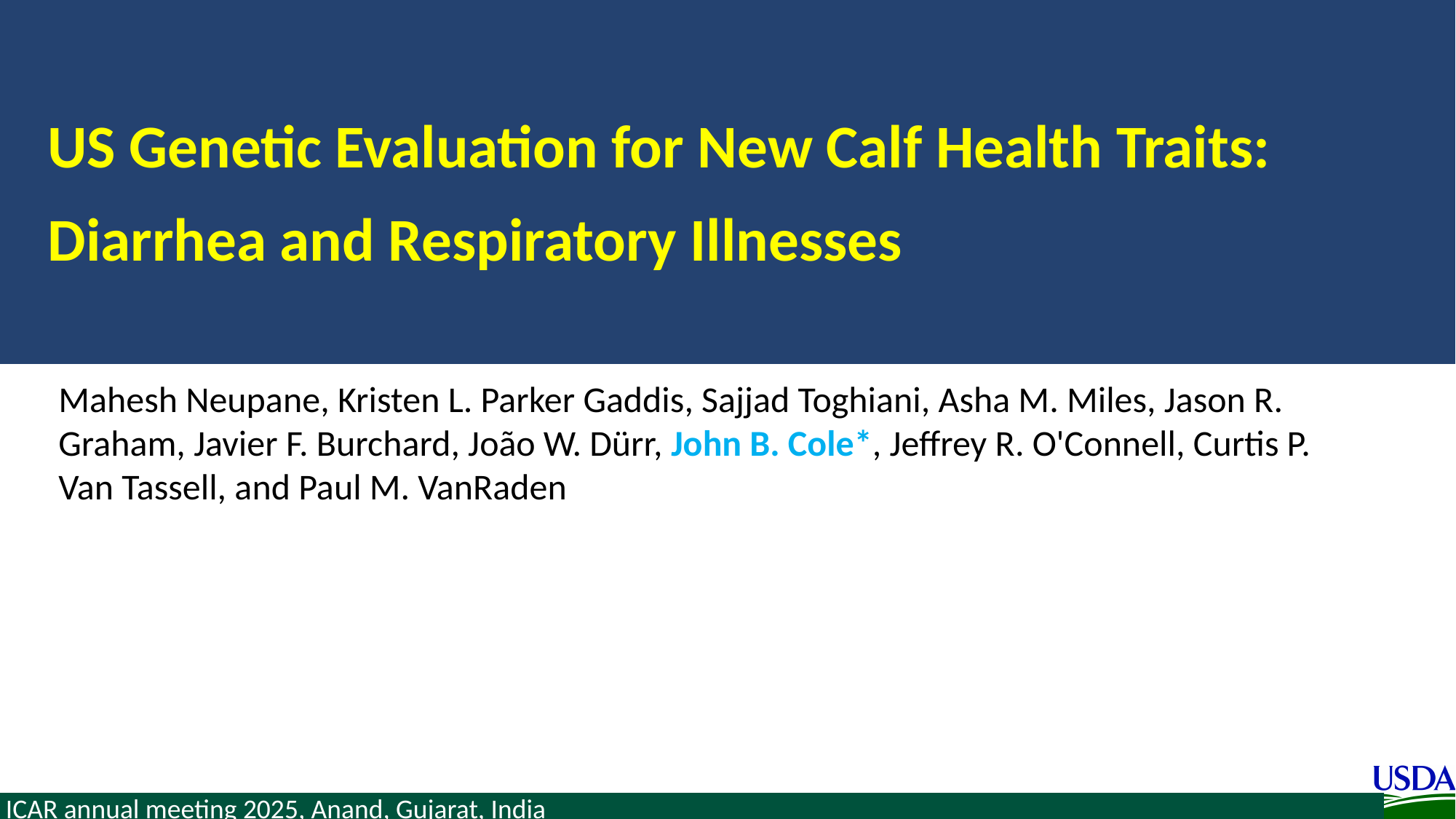

# US Genetic Evaluation for New Calf Health Traits: Diarrhea and Respiratory Illnesses
Mahesh Neupane, Kristen L. Parker Gaddis, Sajjad Toghiani, Asha M. Miles, Jason R. Graham, Javier F. Burchard, João W. Dürr, John B. Cole*, Jeffrey R. O'Connell, Curtis P. Van Tassell, and Paul M. VanRaden